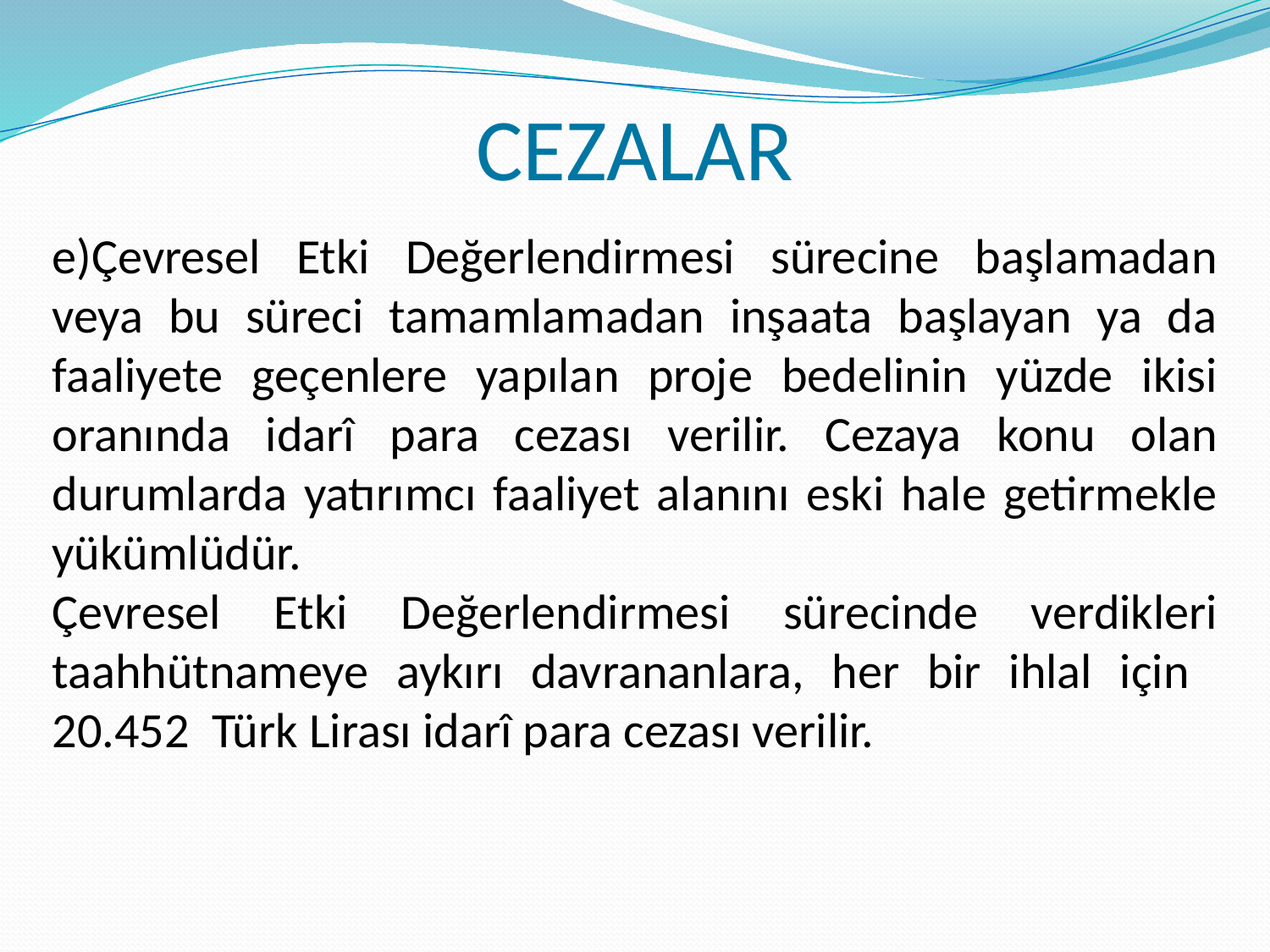

CEZALAR
e)Çevresel Etki Değerlendirmesi sürecine başlamadan veya bu süreci tamamlamadan inşaata başlayan ya da faaliyete geçenlere yapılan proje bedelinin yüzde ikisi oranında idarî para cezası verilir. Cezaya konu olan durumlarda yatırımcı faaliyet alanını eski hale getirmekle yükümlüdür.
Çevresel Etki Değerlendirmesi sürecinde verdikleri taahhütnameye aykırı davrananlara, her bir ihlal için  20.452  Türk Lirası idarî para cezası verilir.